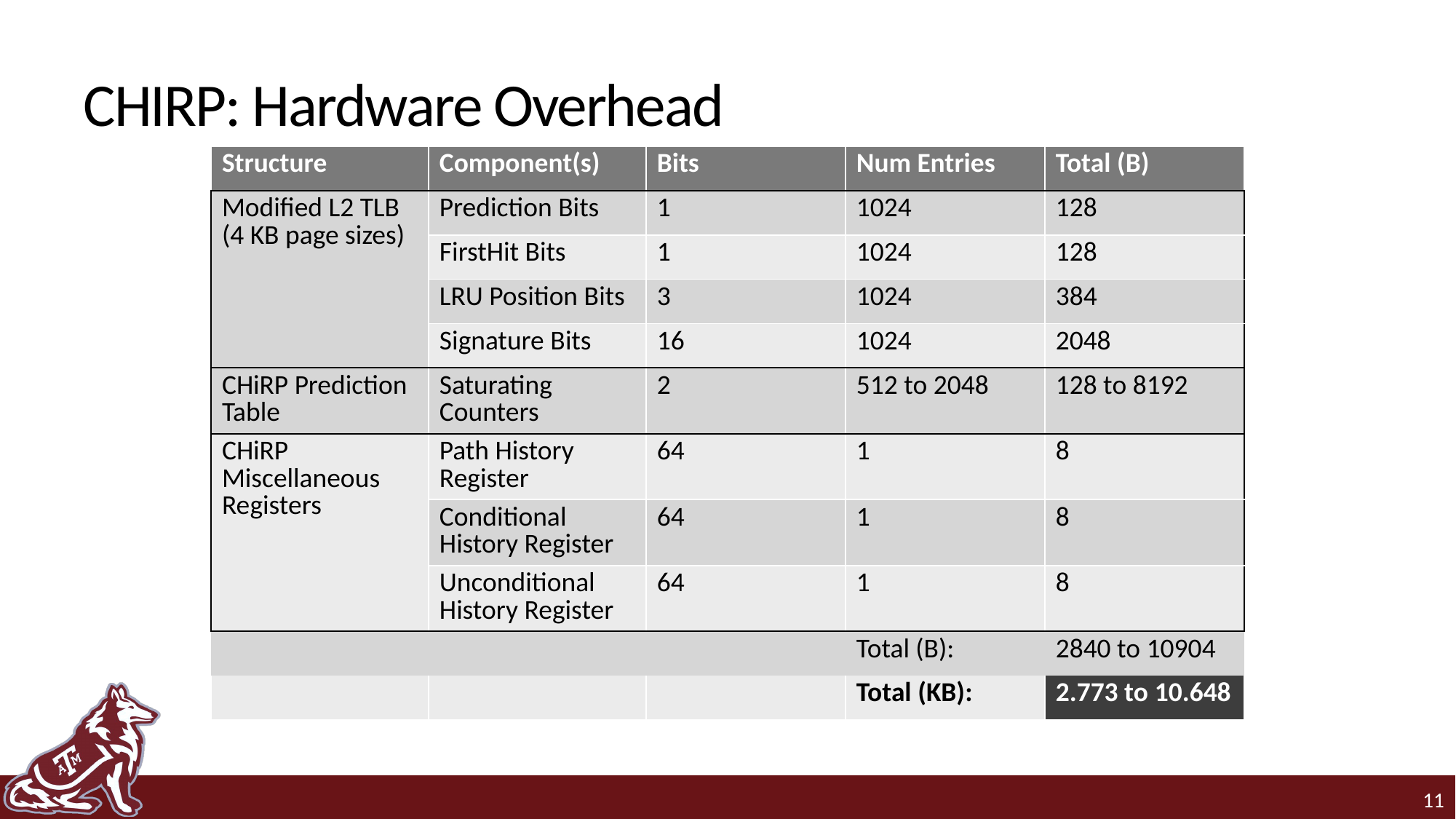

# CHIRP: Hardware Overhead
| Structure | Component(s) | Bits | Num Entries | Total (B) |
| --- | --- | --- | --- | --- |
| Modified L2 TLB (4 KB page sizes) | Prediction Bits | 1 | 1024 | 128 |
|  | FirstHit Bits | 1 | 1024 | 128 |
|  | LRU Position Bits | 3 | 1024 | 384 |
|  | Signature Bits | 16 | 1024 | 2048 |
| CHiRP Prediction Table | Saturating Counters | 2 | 512 to 2048 | 128 to 8192 |
| CHiRP Miscellaneous Registers | Path History Register | 64 | 1 | 8 |
|  | Conditional History Register | 64 | 1 | 8 |
|  | Unconditional History Register | 64 | 1 | 8 |
|  |  |  | Total (B): | 2840 to 10904 |
|  |  |  | Total (KB): | 2.773 to 10.648 |
11